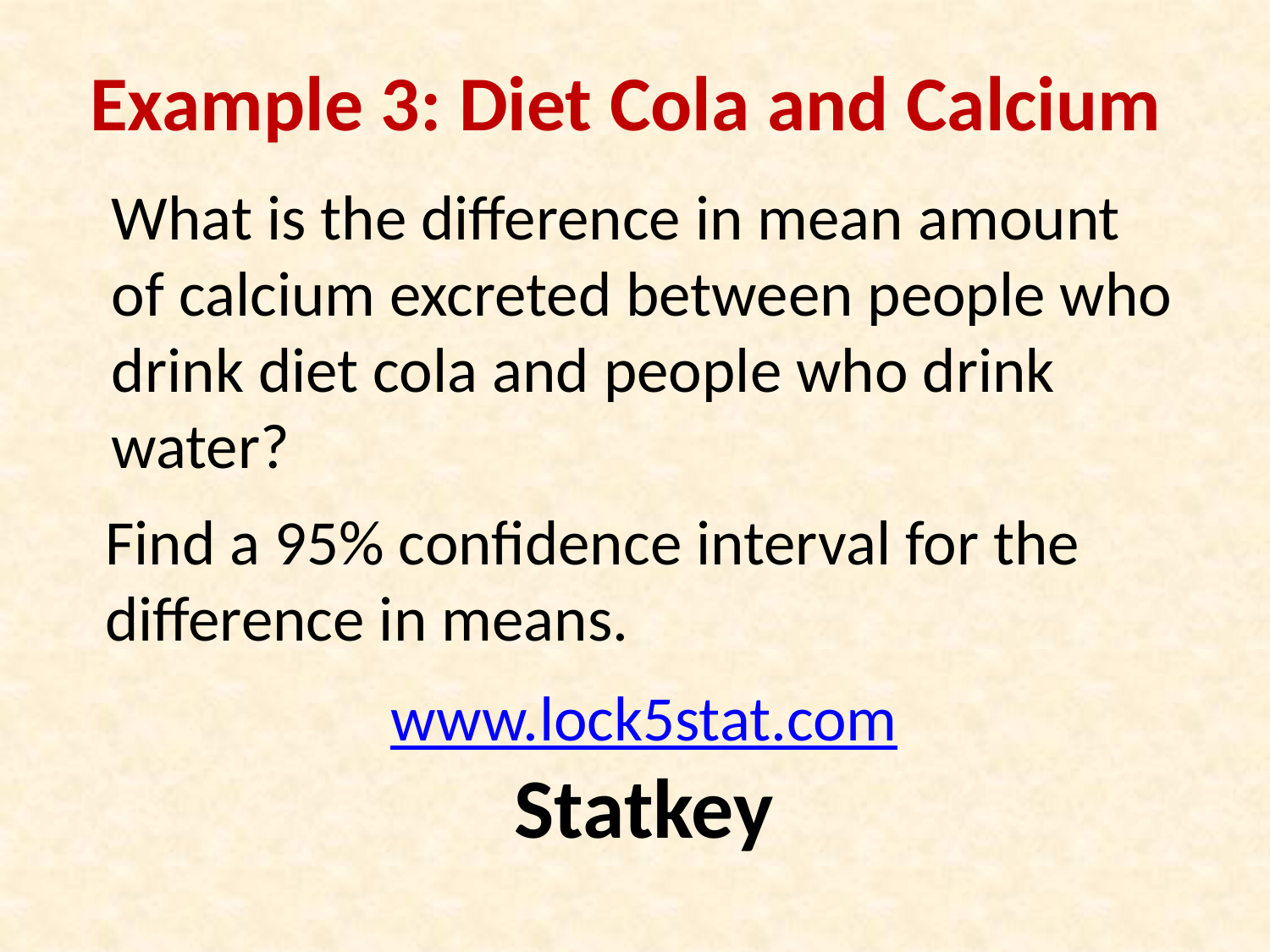

# Example 3: Diet Cola and Calcium
What is the difference in mean amount of calcium excreted between people who drink diet cola and people who drink water?
Find a 95% confidence interval for the difference in means.
www.lock5stat.com
Statkey